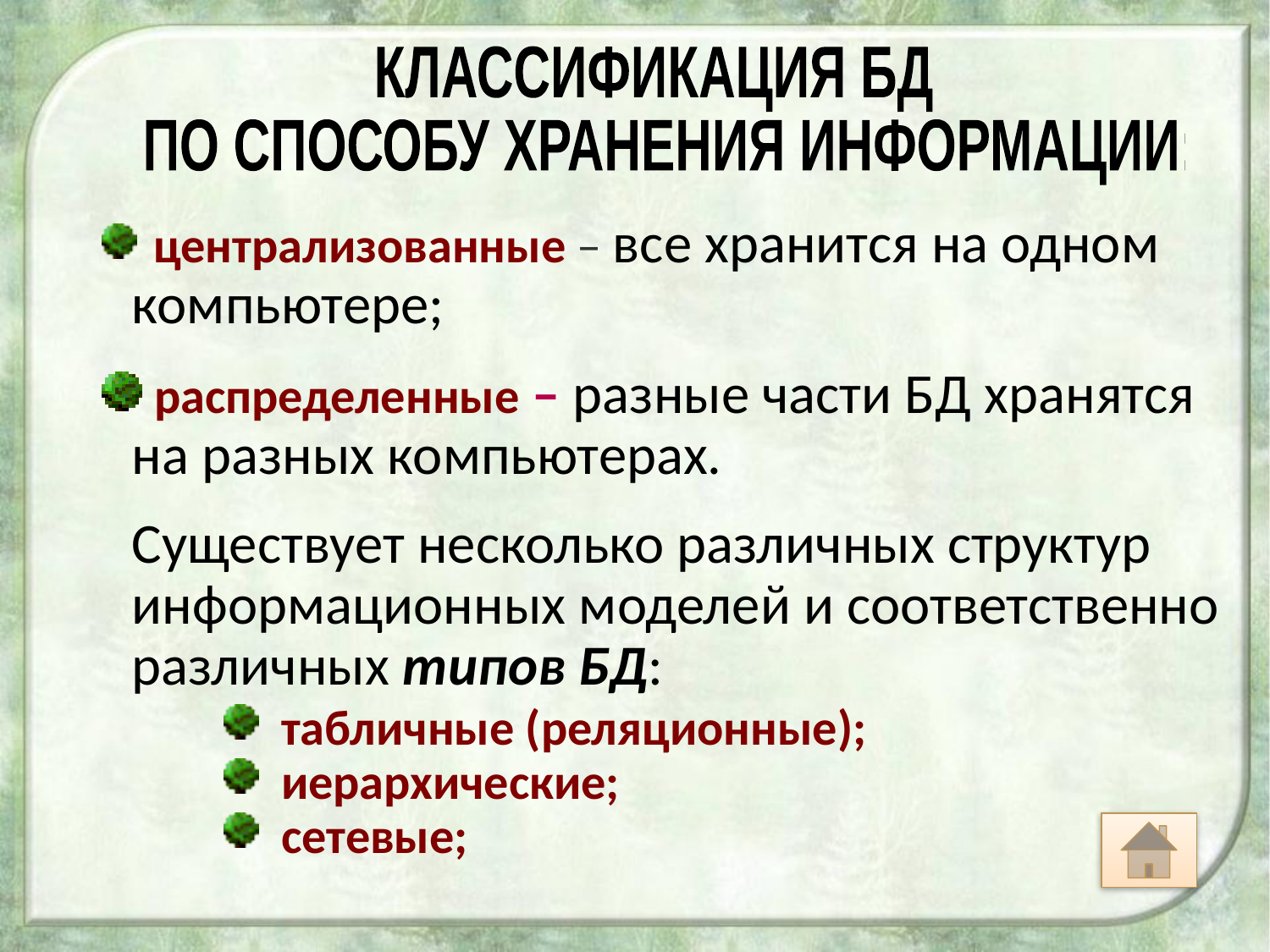

КЛАССИФИКАЦИЯ БД
 ПО СПОСОБУ ХРАНЕНИЯ ИНФОРМАЦИИ:
 централизованные – все хранится на одном компьютере;
 распределенные – разные части БД хранятся на разных компьютерах.
Существует несколько различных структур информационных моделей и соответственно различных типов БД:
  табличные (реляционные);
  иерархические;
  сетевые;